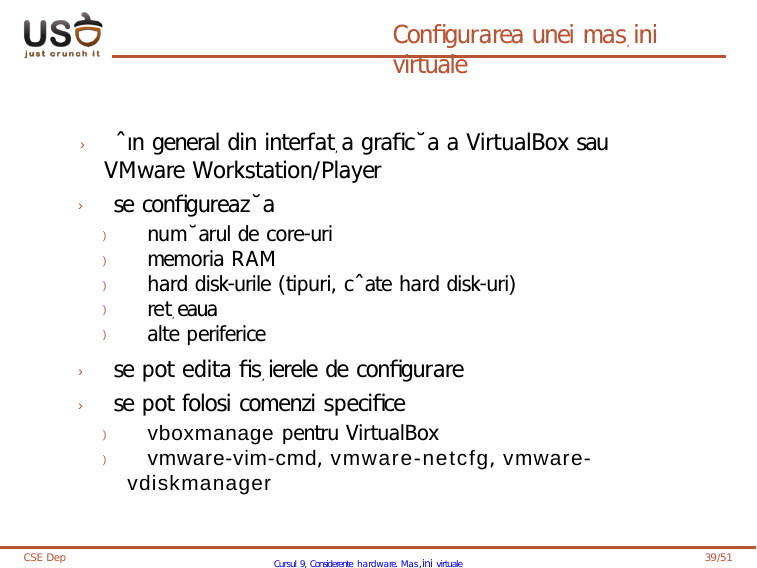

# Configurarea unei mas, ini virtuale

›  ˆın general din interfat, a grafic˘a a VirtualBox sau VMware Workstation/Player
›  se configureaz˘a
)   num˘arul de core-uri
)   memoria RAM
)   hard disk-urile (tipuri, cˆate hard disk-uri)
)   ret, eaua
)   alte periferice
›  se pot edita fis, ierele de configurare
›  se pot folosi comenzi specifice
)   vboxmanage pentru VirtualBox
)   vmware-vim-cmd, vmware-netcfg, vmware-vdiskmanager

CSE Dep
Cursul 9, Considerente hardware. Mas,ini virtuale
39/51